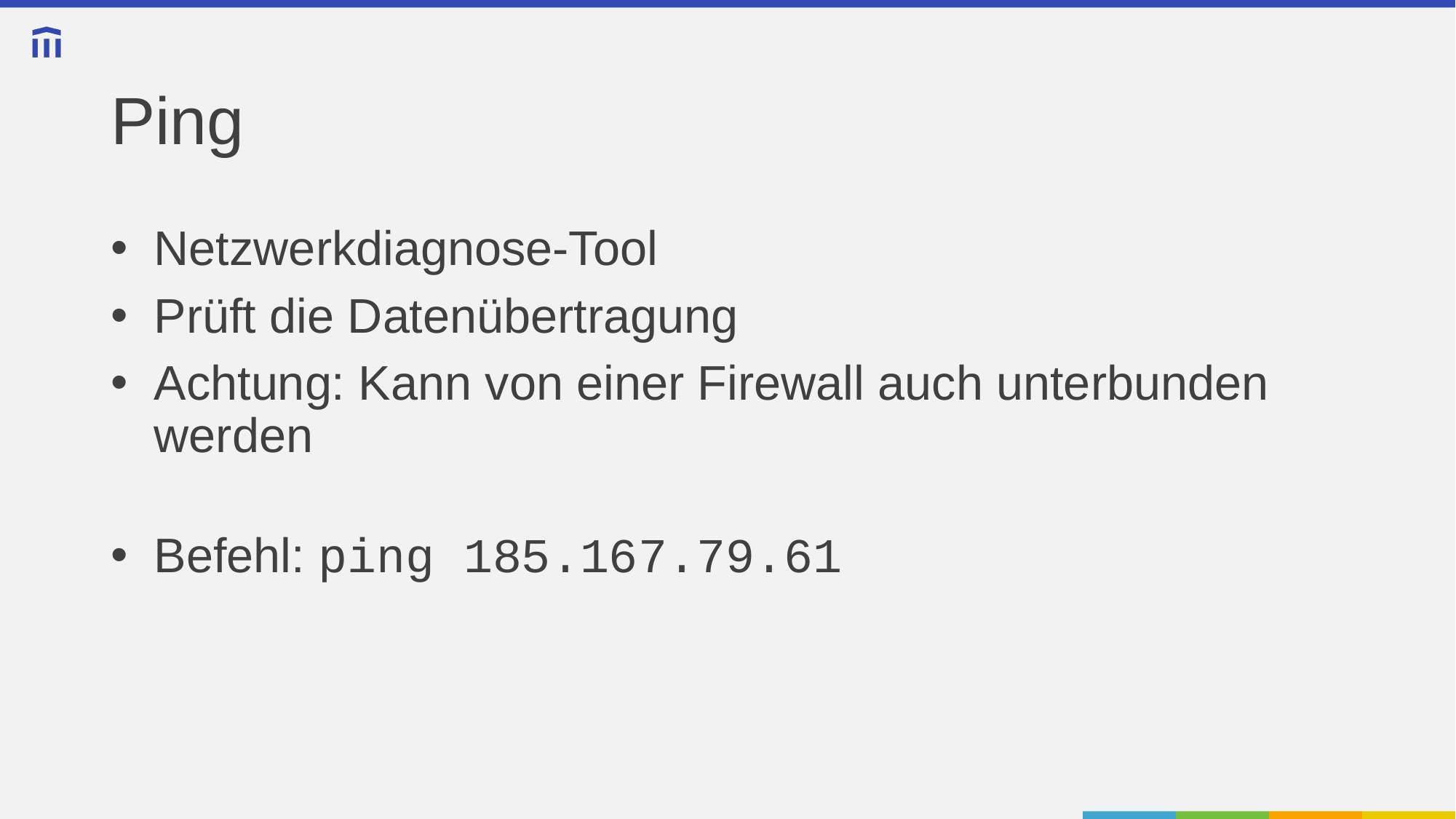

# Ping
Netzwerkdiagnose-Tool
Prüft die Datenübertragung
Achtung: Kann von einer Firewall auch unterbunden werden
Befehl: ping 185.167.79.61